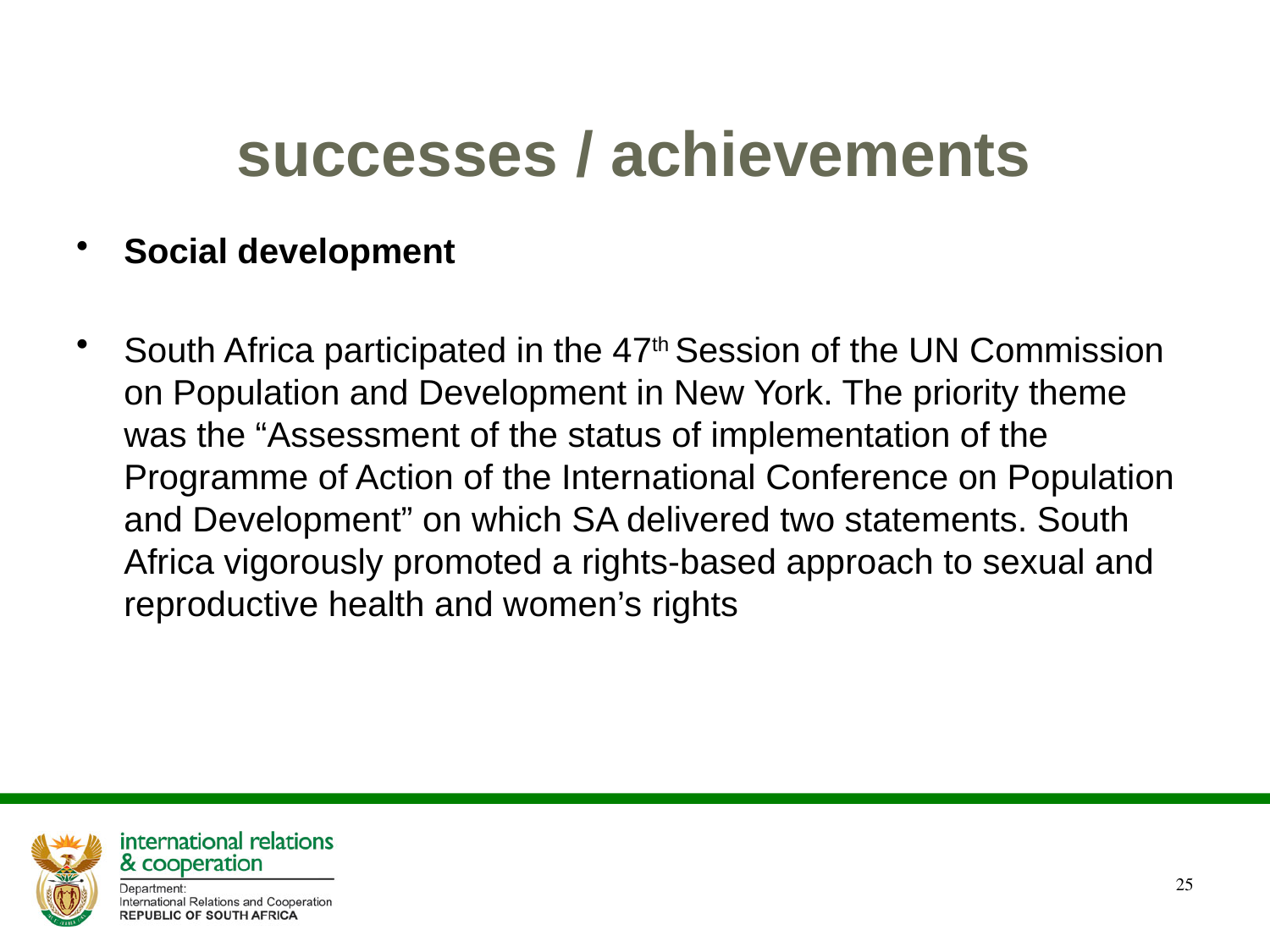

# successes / achievements
Social development

South Africa participated in the 47th Session of the UN Commission on Population and Development in New York. The priority theme was the “Assessment of the status of implementation of the Programme of Action of the International Conference on Population and Development” on which SA delivered two statements. South Africa vigorously promoted a rights-based approach to sexual and reproductive health and women’s rights

25